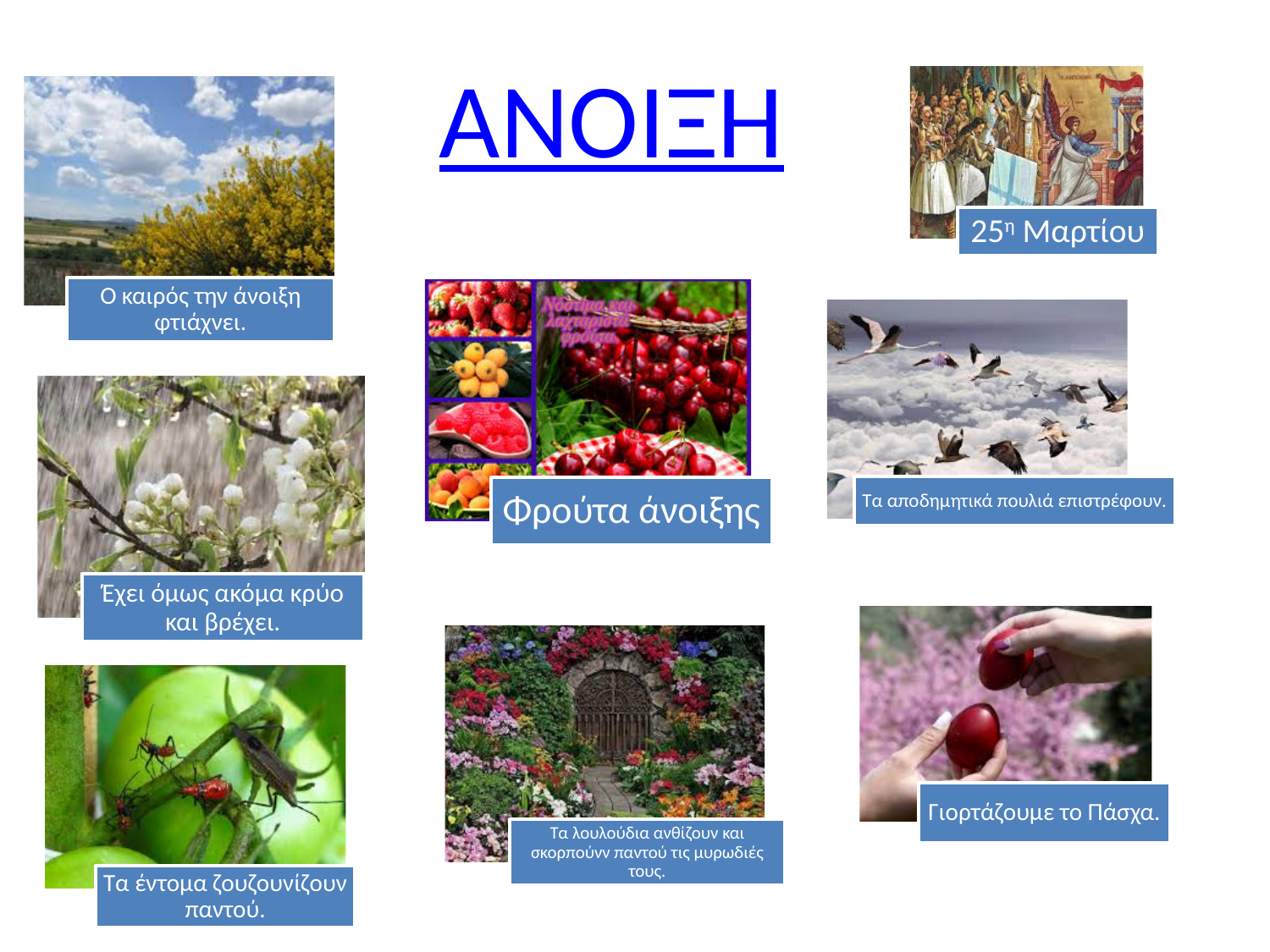

ΑΝΟΙΞΗ
25η Μαρτίου
Ο καιρός την άνοιξη φτιάχνει.
Φρούτα άνοιξης
Τα αποδημητικά πουλιά επιστρέφουν.
Έχει όμως ακόμα κρύο και βρέχει.
Τα λουλούδια ανθίζουν και σκορπούνν παντού τις μυρωδιές τους.
Γιορτάζουμε το Πάσχα.
Τα έντομα ζουζουνίζουν παντού.